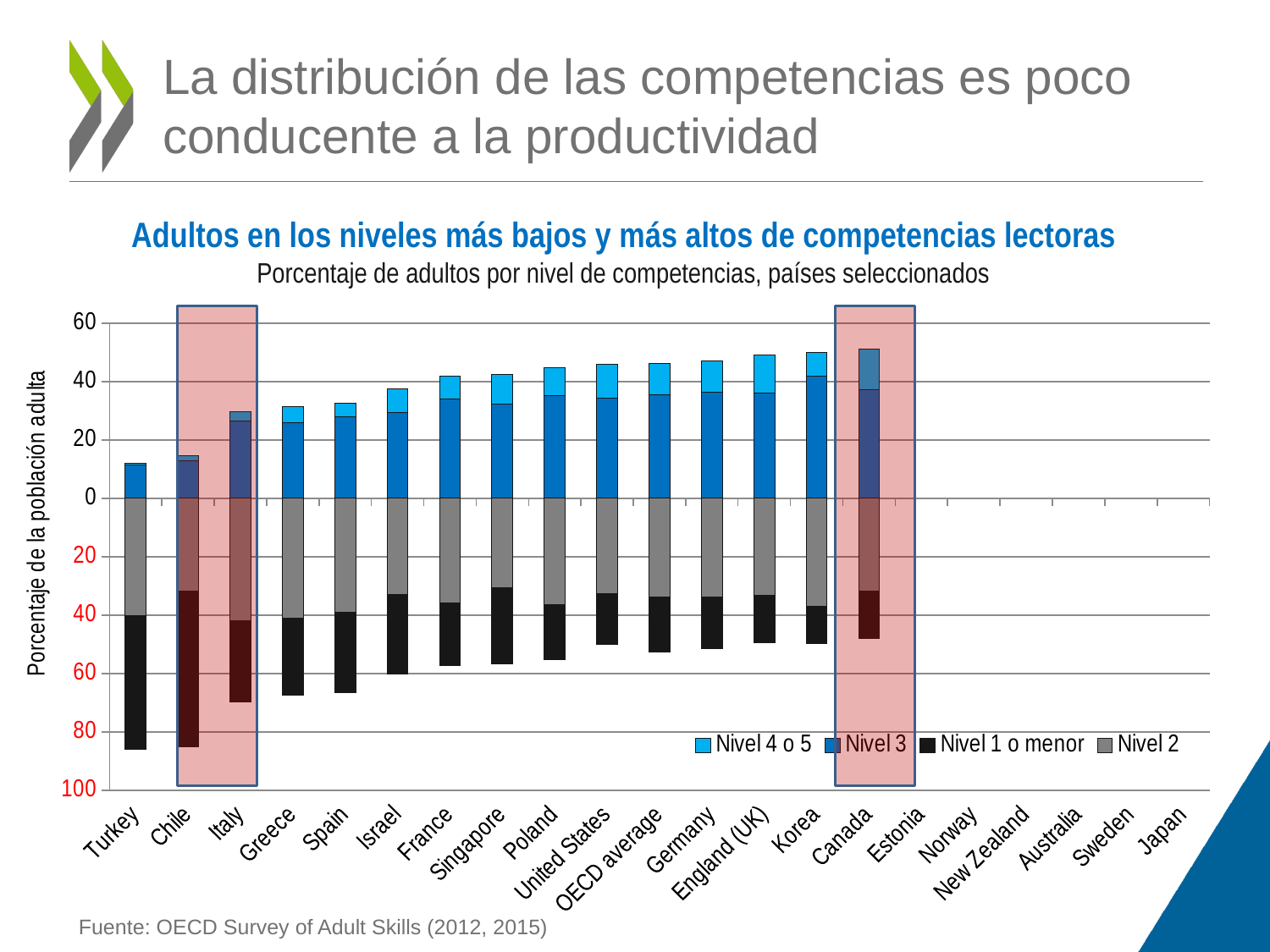

# La distribución de las competencias es poco conducente a la productividad
Adultos en los niveles más bajos y más altos de competencias lectoras
Porcentaje de adultos por nivel de competencias, países seleccionados

[unsupported chart]

Fuente: OECD Survey of Adult Skills (2012, 2015)